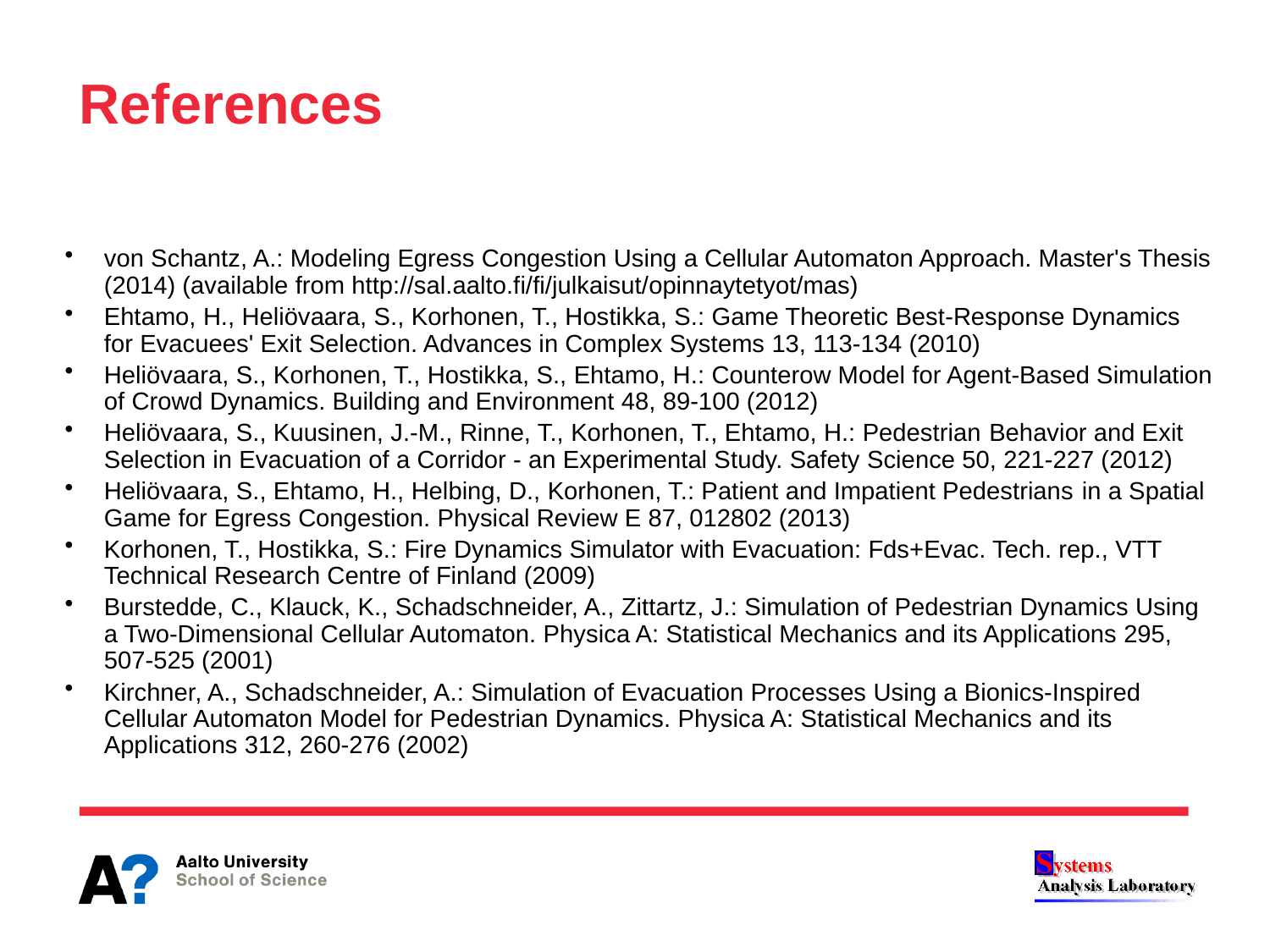

# References
von Schantz, A.: Modeling Egress Congestion Using a Cellular Automaton Approach. Master's Thesis (2014) (available from http://sal.aalto.fi/fi/julkaisut/opinnaytetyot/mas)
Ehtamo, H., Heliövaara, S., Korhonen, T., Hostikka, S.: Game Theoretic Best-Response Dynamics for Evacuees' Exit Selection. Advances in Complex Systems 13, 113-134 (2010)
Heliövaara, S., Korhonen, T., Hostikka, S., Ehtamo, H.: Counterow Model for Agent-Based Simulation of Crowd Dynamics. Building and Environment 48, 89-100 (2012)
Heliövaara, S., Kuusinen, J.-M., Rinne, T., Korhonen, T., Ehtamo, H.: Pedestrian Behavior and Exit Selection in Evacuation of a Corridor - an Experimental Study. Safety Science 50, 221-227 (2012)
Heliövaara, S., Ehtamo, H., Helbing, D., Korhonen, T.: Patient and Impatient Pedestrians in a Spatial Game for Egress Congestion. Physical Review E 87, 012802 (2013)
Korhonen, T., Hostikka, S.: Fire Dynamics Simulator with Evacuation: Fds+Evac. Tech. rep., VTT Technical Research Centre of Finland (2009)
Burstedde, C., Klauck, K., Schadschneider, A., Zittartz, J.: Simulation of Pedestrian Dynamics Using a Two-Dimensional Cellular Automaton. Physica A: Statistical Mechanics and its Applications 295, 507-525 (2001)
Kirchner, A., Schadschneider, A.: Simulation of Evacuation Processes Using a Bionics-Inspired Cellular Automaton Model for Pedestrian Dynamics. Physica A: Statistical Mechanics and its Applications 312, 260-276 (2002)